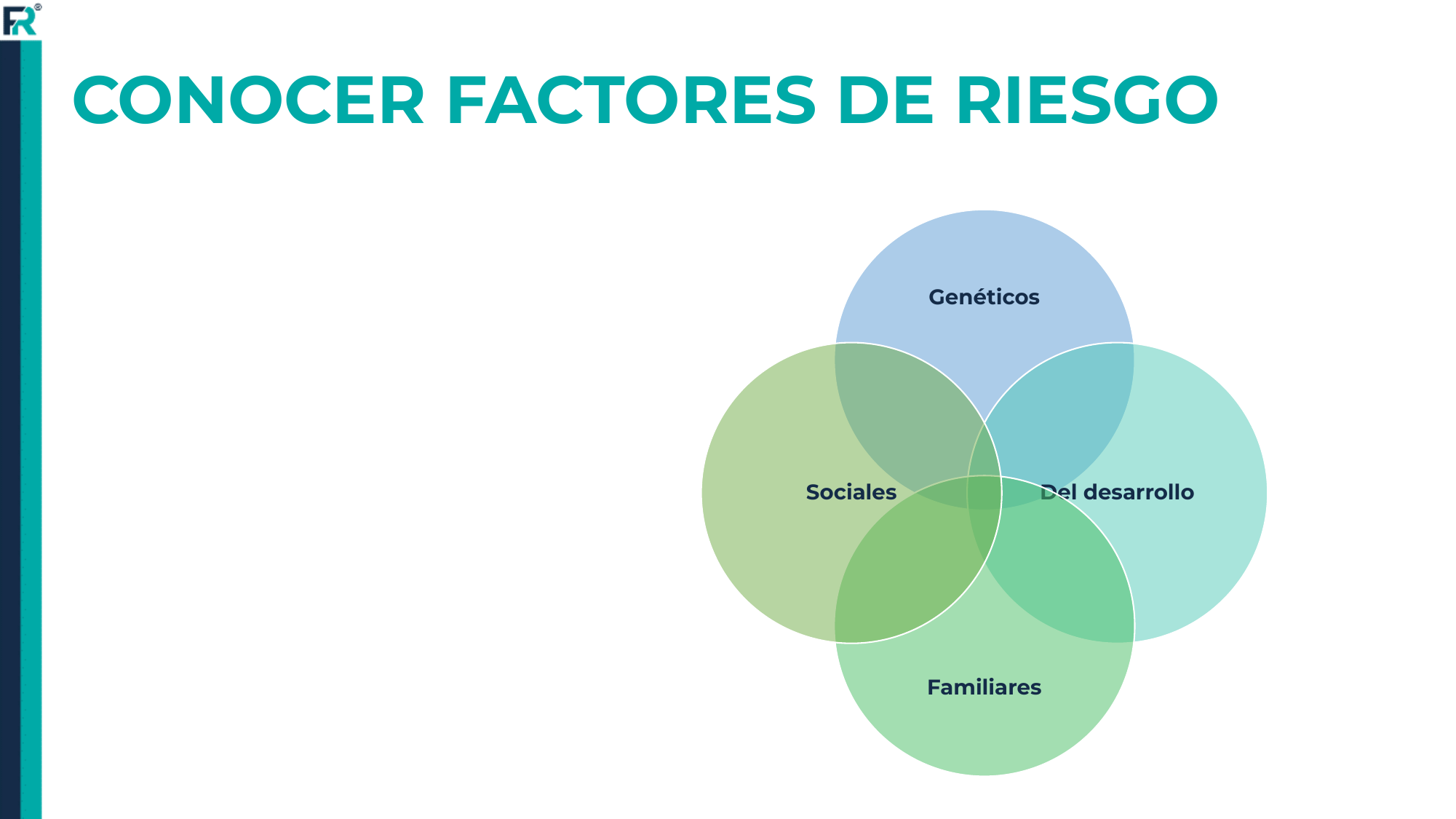

# CONOCER FACTORES DE RIESGO
Genéticos
Del desarrollo
Familiares
Sociales